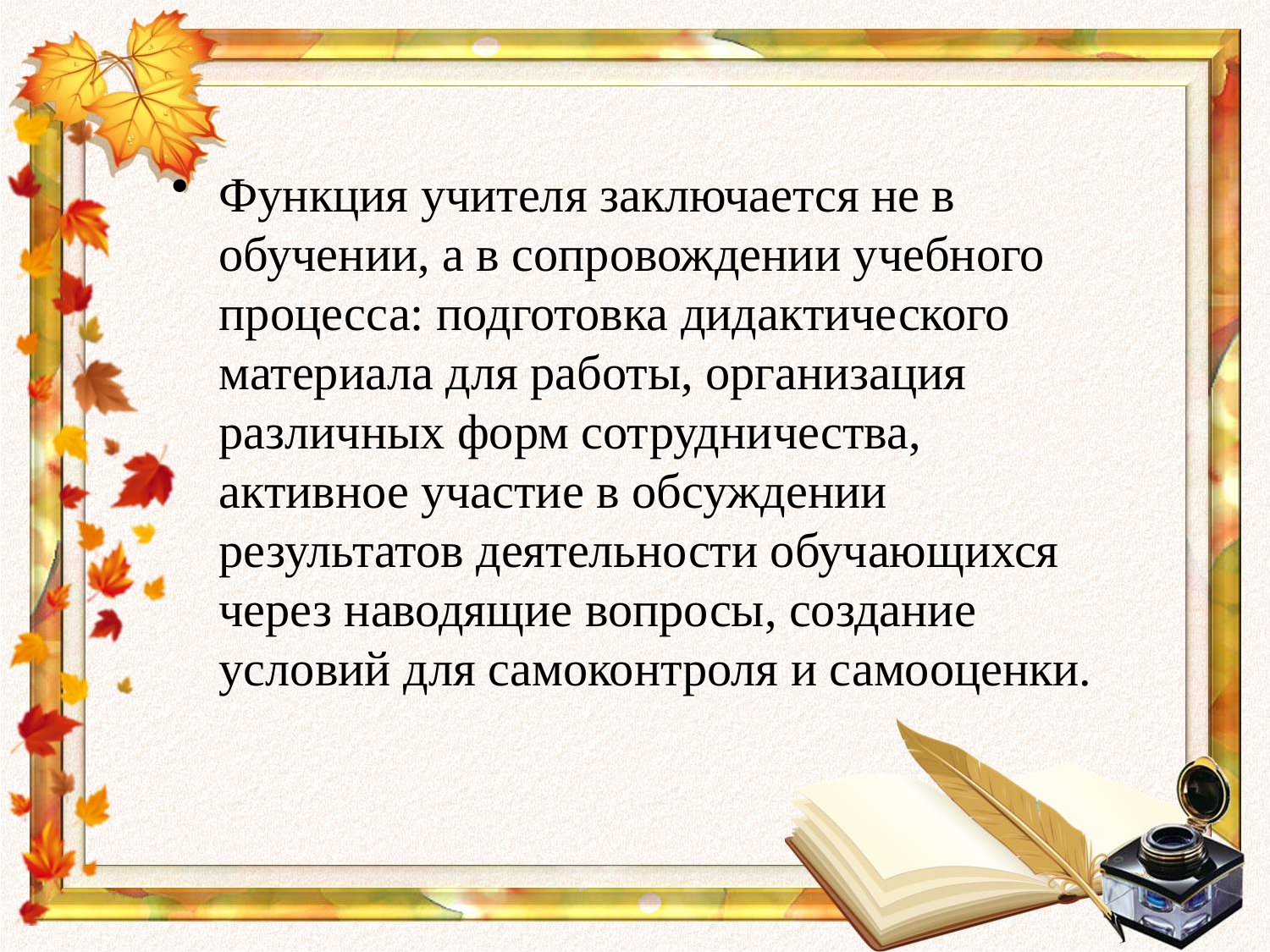

Функция учителя заключается не в обучении, а в сопровождении учебного процесса: подготовка дидактического материала для работы, организация различных форм сотрудничества, активное участие в обсуждении результатов деятельности обучающихся через наводящие вопросы, создание условий для самоконтроля и самооценки.